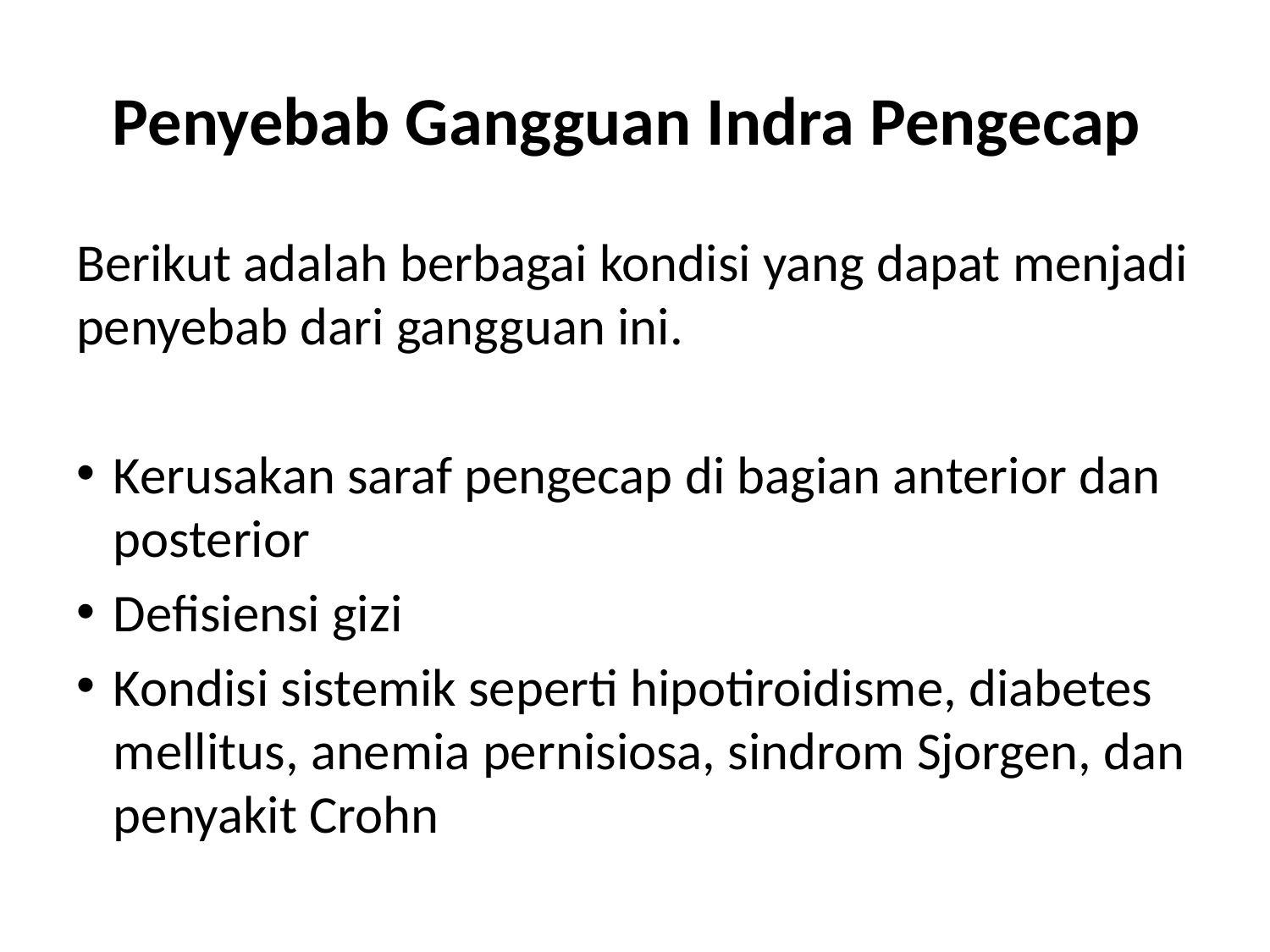

# Penyebab Gangguan Indra Pengecap
Berikut adalah berbagai kondisi yang dapat menjadi penyebab dari gangguan ini.

Kerusakan saraf pengecap di bagian anterior dan posterior
Defisiensi gizi
Kondisi sistemik seperti hipotiroidisme, diabetes mellitus, anemia pernisiosa, sindrom Sjorgen, dan penyakit Crohn